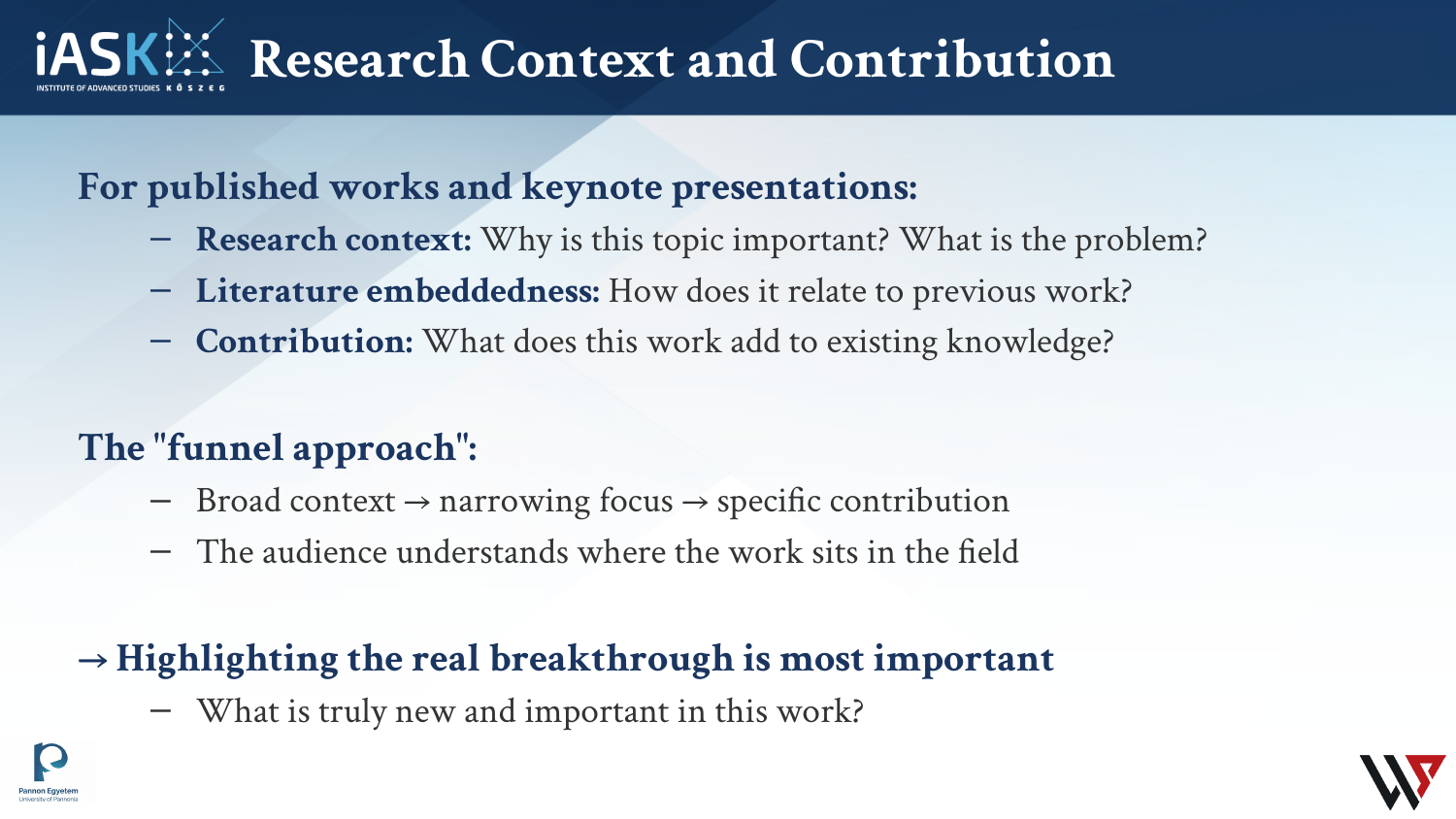

# Research Context and Contribution
For published works and keynote presentations:
Research context: Why is this topic important? What is the problem?
Literature embeddedness: How does it relate to previous work?
Contribution: What does this work add to existing knowledge?

The "funnel approach":
Broad context → narrowing focus → specific contribution
The audience understands where the work sits in the field

→ Highlighting the real breakthrough is most important
What is truly new and important in this work?